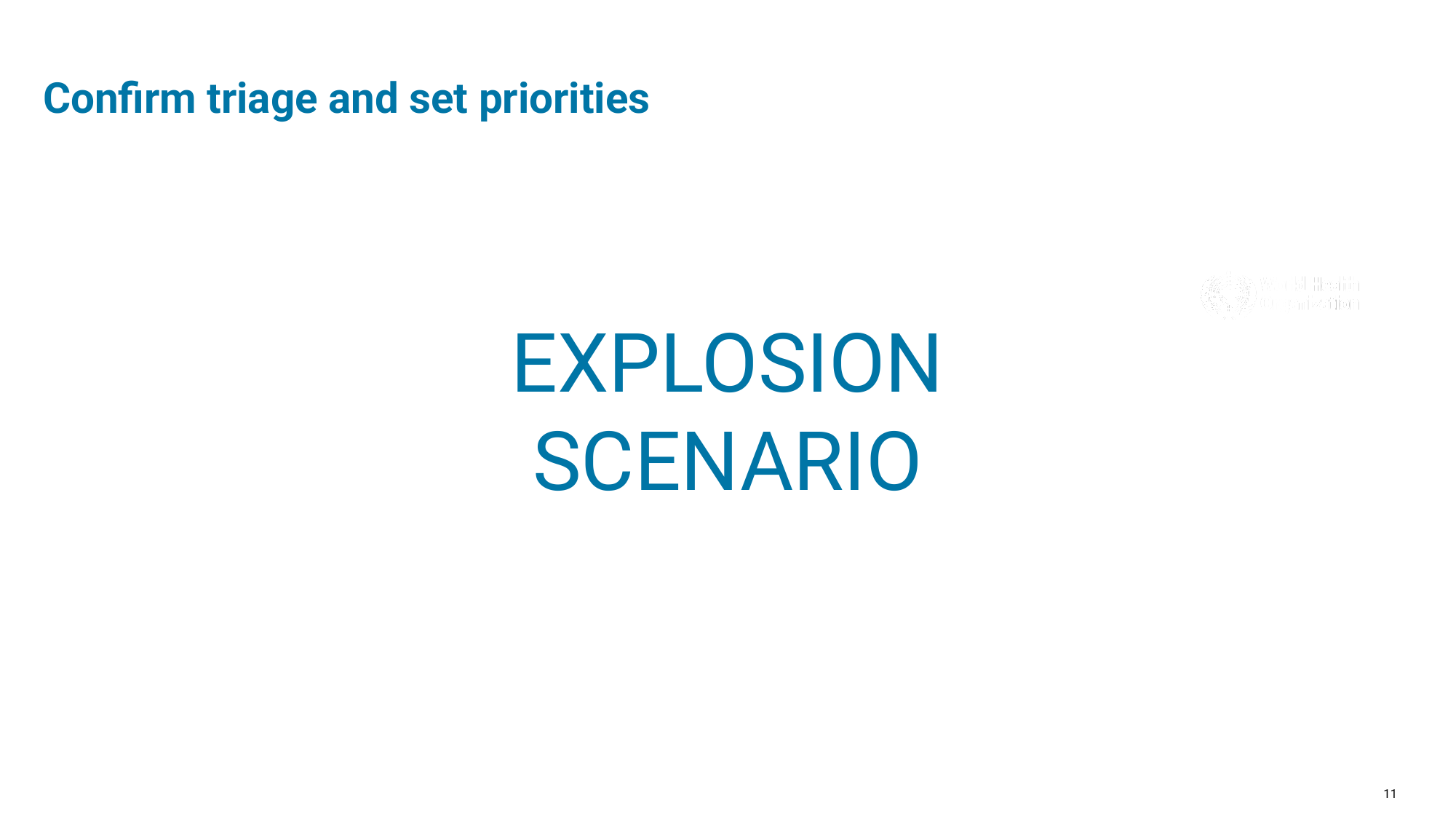

Confirm triage and set priorities
EXPLOSION SCENARIO
11